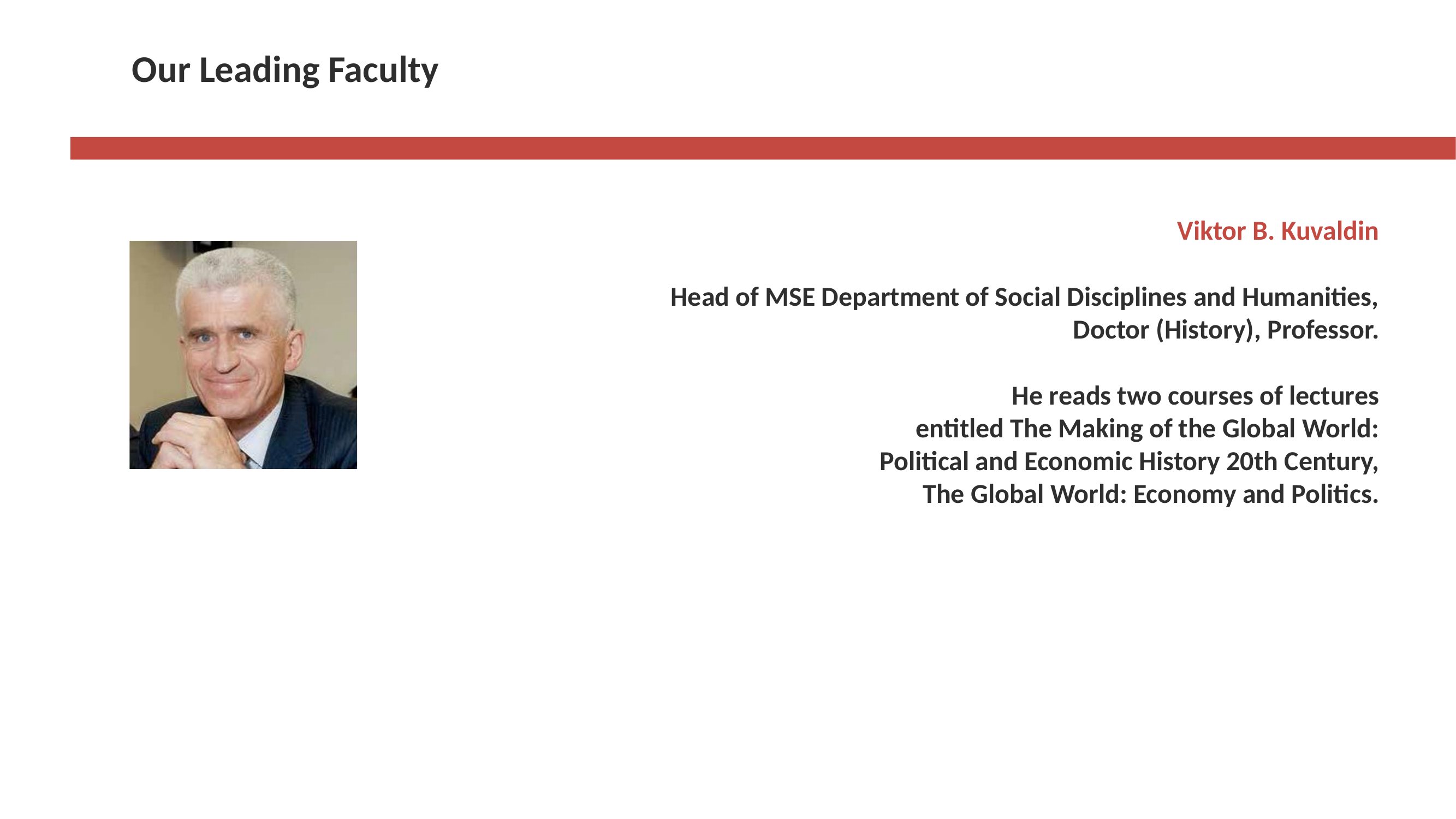

# Our Leading Faculty

Viktor B. Kuvaldin

Head of MSE Department of Social Disciplines and Humanities,
Doctor (History), Professor.

He reads two courses of lectures entitled The Making of the Global World: Political and Economic History 20th Century, The Global World: Economy and Politics.